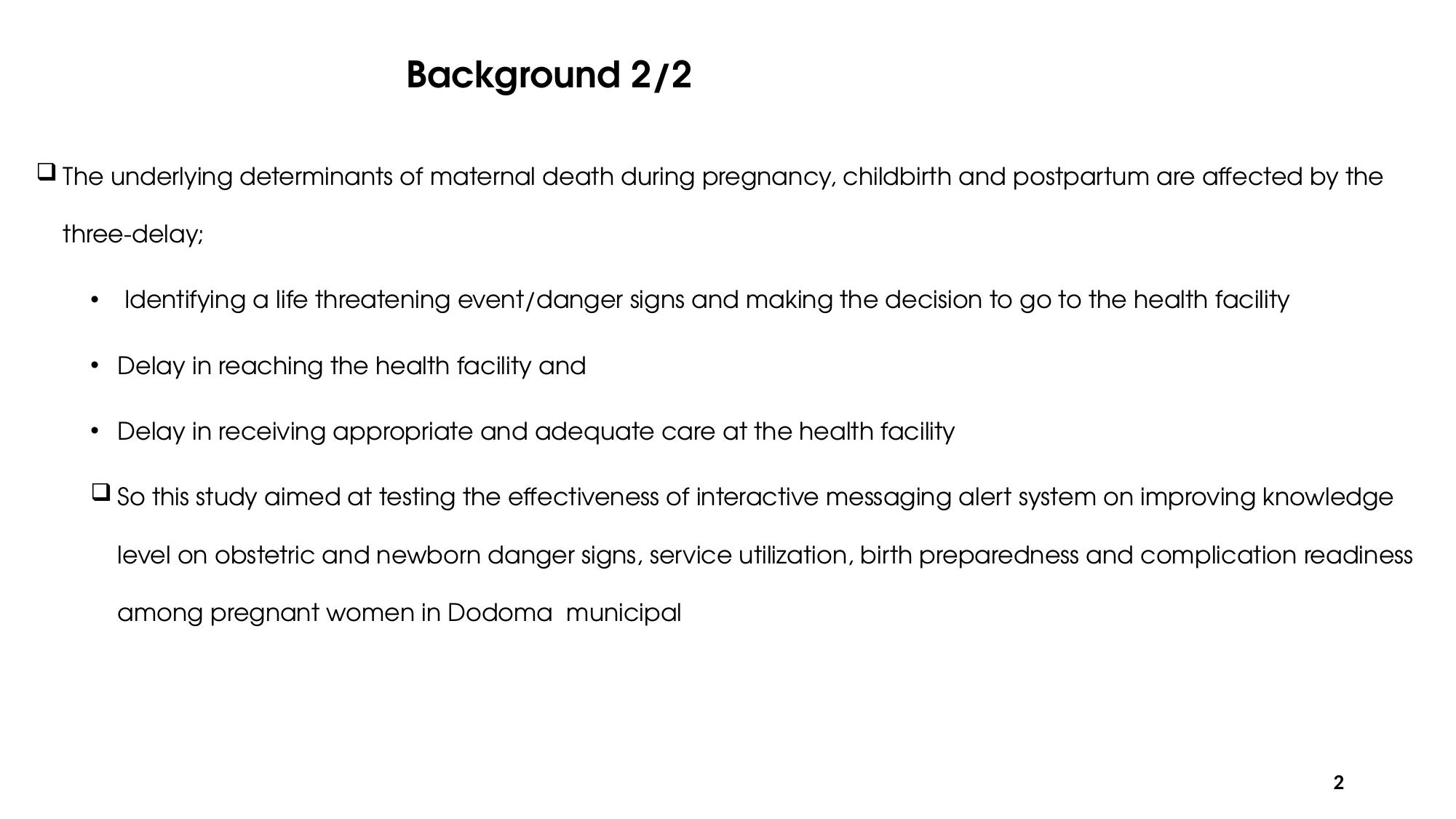

# Background 2/2
The underlying determinants of maternal death during pregnancy, childbirth and postpartum are affected by the three-delay;
 Identifying a life threatening event/danger signs and making the decision to go to the health facility
Delay in reaching the health facility and
Delay in receiving appropriate and adequate care at the health facility
So this study aimed at testing the effectiveness of interactive messaging alert system on improving knowledge level on obstetric and newborn danger signs, service utilization, birth preparedness and complication readiness among pregnant women in Dodoma  municipal
2